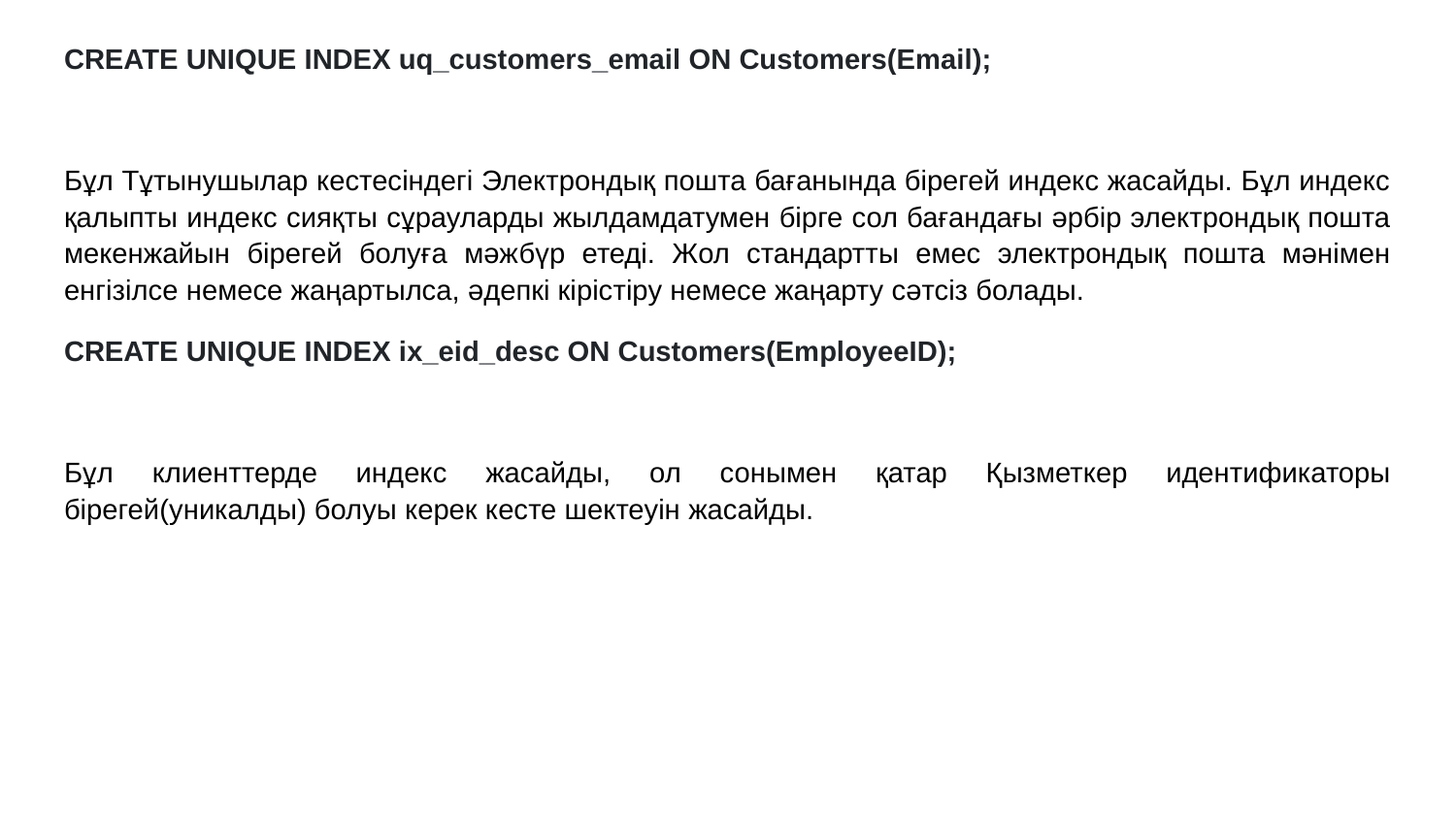

CREATE UNIQUE INDEX uq_customers_email ON Customers(Email);

Бұл Тұтынушылар кестесіндегі Электрондық пошта бағанында бірегей индекс жасайды. Бұл индекс қалыпты индекс сияқты сұрауларды жылдамдатумен бірге сол бағандағы әрбір электрондық пошта мекенжайын бірегей болуға мәжбүр етеді. Жол стандартты емес электрондық пошта мәнімен енгізілсе немесе жаңартылса, әдепкі кірістіру немесе жаңарту сәтсіз болады.
CREATE UNIQUE INDEX ix_eid_desc ON Customers(EmployeeID);

Бұл клиенттерде индекс жасайды, ол сонымен қатар Қызметкер идентификаторы бірегей(уникалды) болуы керек кесте шектеуін жасайды.